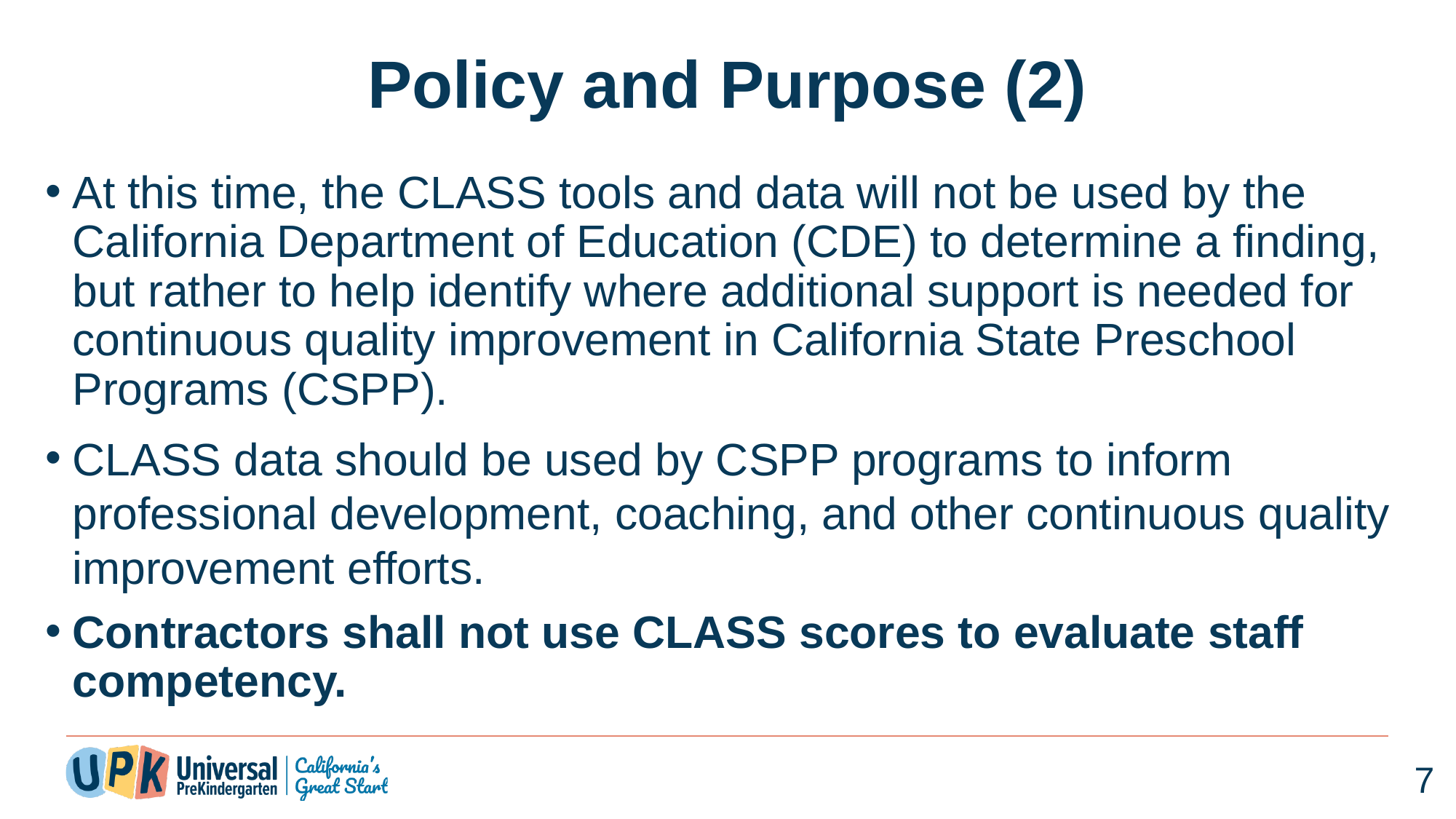

# Policy and Purpose (2)
At this time, the CLASS tools and data will not be used by the California Department of Education (CDE) to determine a finding, but rather to help identify where additional support is needed for continuous quality improvement in California State Preschool Programs (CSPP).
CLASS data should be used by CSPP programs to inform professional development, coaching, and other continuous quality improvement efforts.
Contractors shall not use CLASS scores to evaluate staff competency.
7